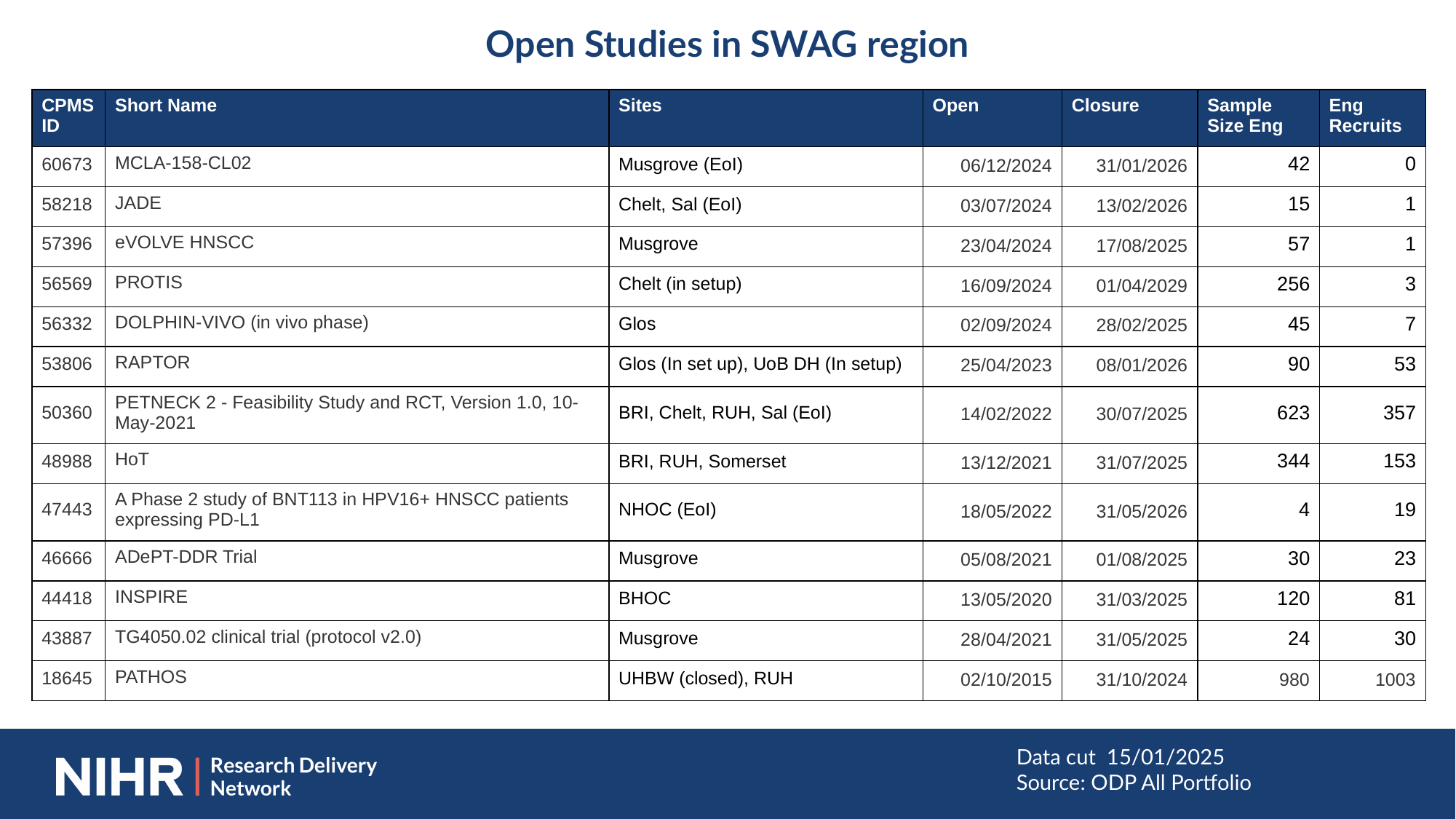

Open Studies in SWAG region
| CPMS ID | Short Name | Sites | Open | Closure | Sample Size Eng | Eng Recruits |
| --- | --- | --- | --- | --- | --- | --- |
| 60673 | MCLA-158-CL02 | Musgrove (EoI) | 06/12/2024 | 31/01/2026 | 42 | 0 |
| 58218 | JADE | Chelt, Sal (EoI) | 03/07/2024 | 13/02/2026 | 15 | 1 |
| 57396 | eVOLVE HNSCC | Musgrove | 23/04/2024 | 17/08/2025 | 57 | 1 |
| 56569 | PROTIS | Chelt (in setup) | 16/09/2024 | 01/04/2029 | 256 | 3 |
| 56332 | DOLPHIN-VIVO (in vivo phase) | Glos | 02/09/2024 | 28/02/2025 | 45 | 7 |
| 53806 | RAPTOR | Glos (In set up), UoB DH (In setup) | 25/04/2023 | 08/01/2026 | 90 | 53 |
| 50360 | PETNECK 2 - Feasibility Study and RCT, Version 1.0, 10-May-2021 | BRI, Chelt, RUH, Sal (EoI) | 14/02/2022 | 30/07/2025 | 623 | 357 |
| 48988 | HoT | BRI, RUH, Somerset | 13/12/2021 | 31/07/2025 | 344 | 153 |
| 47443 | A Phase 2 study of BNT113 in HPV16+ HNSCC patients expressing PD-L1 | NHOC (EoI) | 18/05/2022 | 31/05/2026 | 4 | 19 |
| 46666 | ADePT-DDR Trial | Musgrove | 05/08/2021 | 01/08/2025 | 30 | 23 |
| 44418 | INSPIRE | BHOC | 13/05/2020 | 31/03/2025 | 120 | 81 |
| 43887 | TG4050.02 clinical trial (protocol v2.0) | Musgrove | 28/04/2021 | 31/05/2025 | 24 | 30 |
| 18645 | PATHOS | UHBW (closed), RUH | 02/10/2015 | 31/10/2024 | 980 | 1003 |
Data cut  15/01/2025
Source: ODP All Portfolio